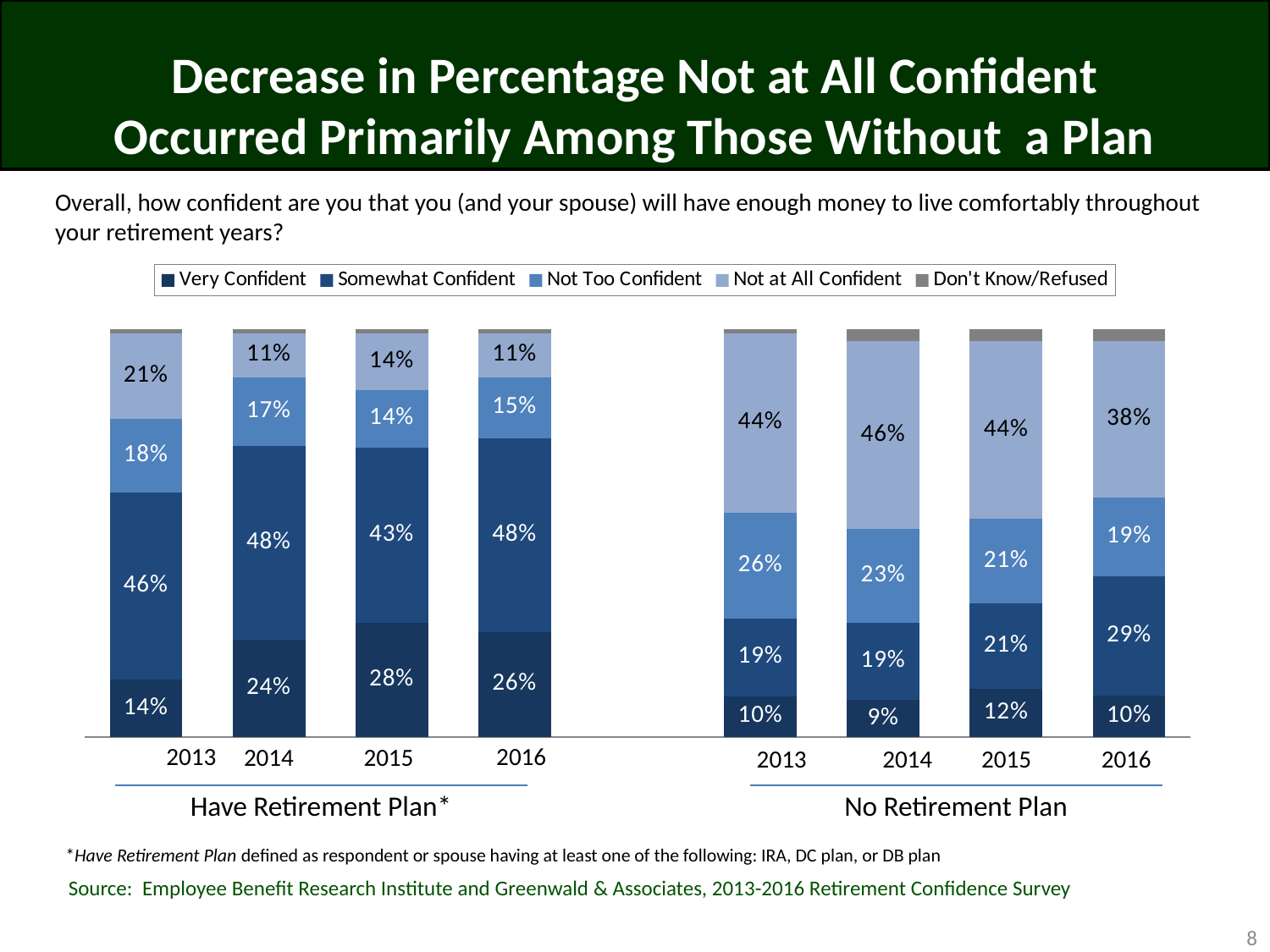

# Decrease in Percentage Not at All Confident Occurred Primarily Among Those Without  a Plan
Overall, how confident are you that you (and your spouse) will have enough money to live comfortably throughout your retirement years?

### Chart

| Category | Very Confident | Somewhat Confident | Not Too Confident | Not at All Confident | Don't Know/Refused |
|---|---|---|---|---|---|
| 2013 | 0.14 | 0.46 | 0.18 | 0.21 | 0.01 |
| 2014 | 0.24 | 0.48 | 0.17 | 0.11 | 0.01 |
| 2015 | 0.28 | 0.43 | 0.14 | 0.14 | 0.01 |
| 2016 | 0.26 | 0.48 | 0.15 | 0.11 | 0.01 |
| Column1 | None | None | None | None | None |
| 20132 | 0.1 | 0.19 | 0.26 | 0.44 | 0.01 |
| 20142 | 0.09 | 0.19 | 0.23 | 0.46 | 0.03 |
| 20152 | 0.12 | 0.21 | 0.21 | 0.44 | 0.03 |
| 20162 | 0.1 | 0.29 | 0.19 | 0.38 | 0.03 |
2013
2014
2015
2016
2016
2013
2015
2014
Have Retirement Plan*
No Retirement Plan
*Have Retirement Plan defined as respondent or spouse having at least one of the following: IRA, DC plan, or DB plan
Source:  Employee Benefit Research Institute and Greenwald & Associates, 2013-2016 Retirement Confidence Survey
8